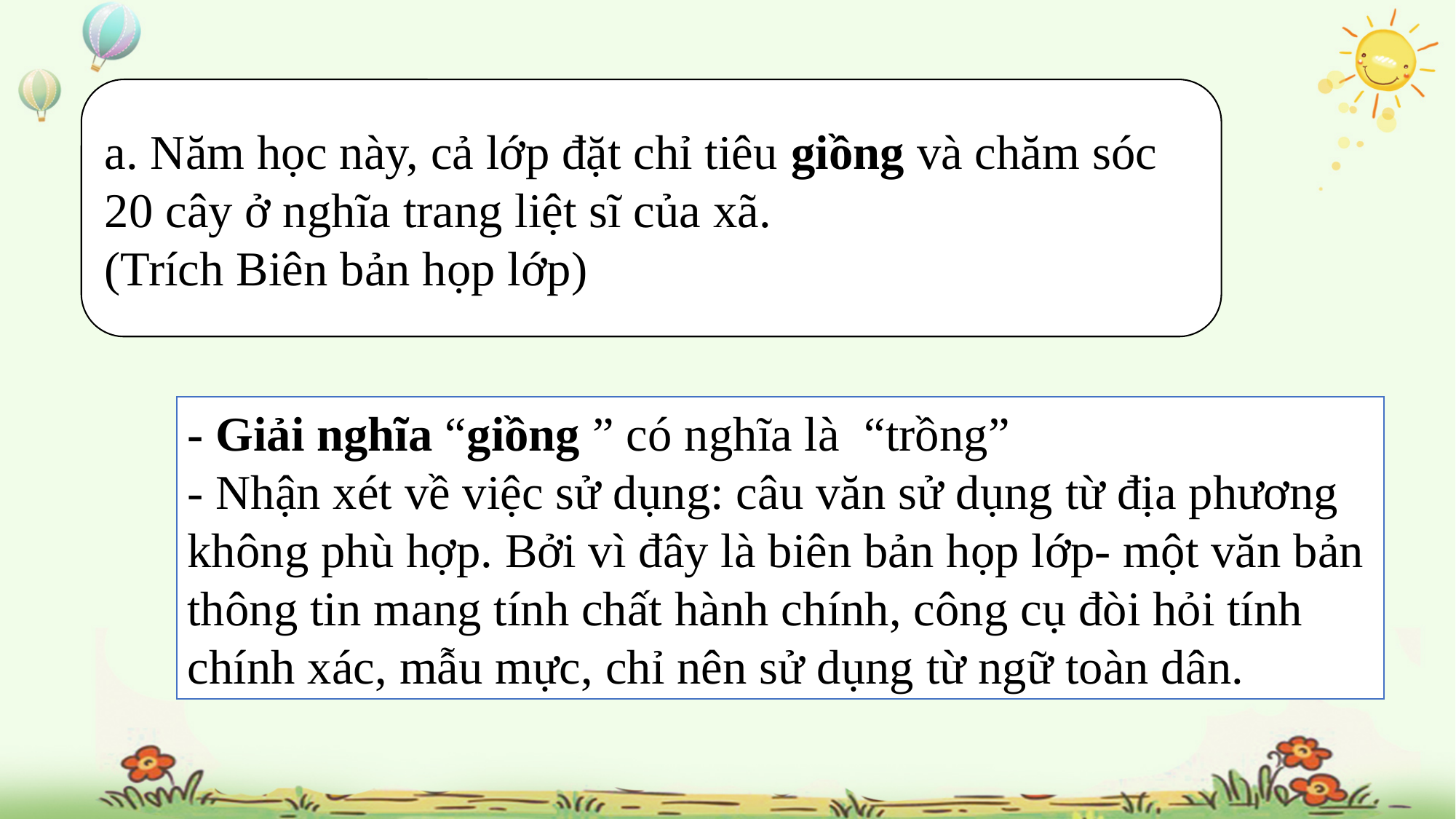

a. Năm học này, cả lớp đặt chỉ tiêu giồng và chăm sóc 20 cây ở nghĩa trang liệt sĩ của xã.
(Trích Biên bản họp lớp)
- Giải nghĩa “giồng ” có nghĩa là  “trồng”
- Nhận xét về việc sử dụng: câu văn sử dụng từ địa phương không phù hợp. Bởi vì đây là biên bản họp lớp- một văn bản thông tin mang tính chất hành chính, công cụ đòi hỏi tính chính xác, mẫu mực, chỉ nên sử dụng từ ngữ toàn dân.